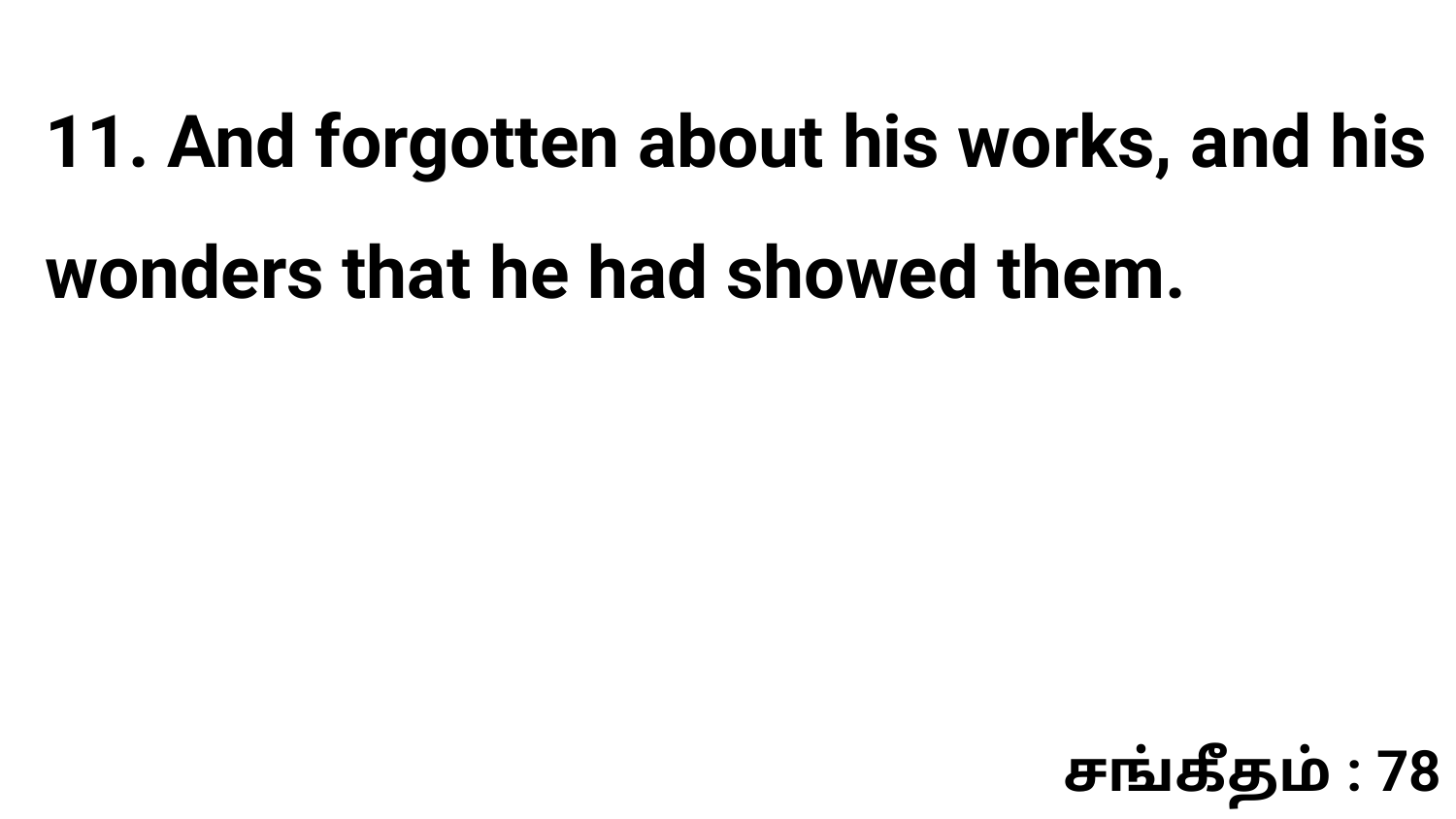

11. And forgotten about his works, and his wonders that he had showed them.
சங்கீதம் : 78